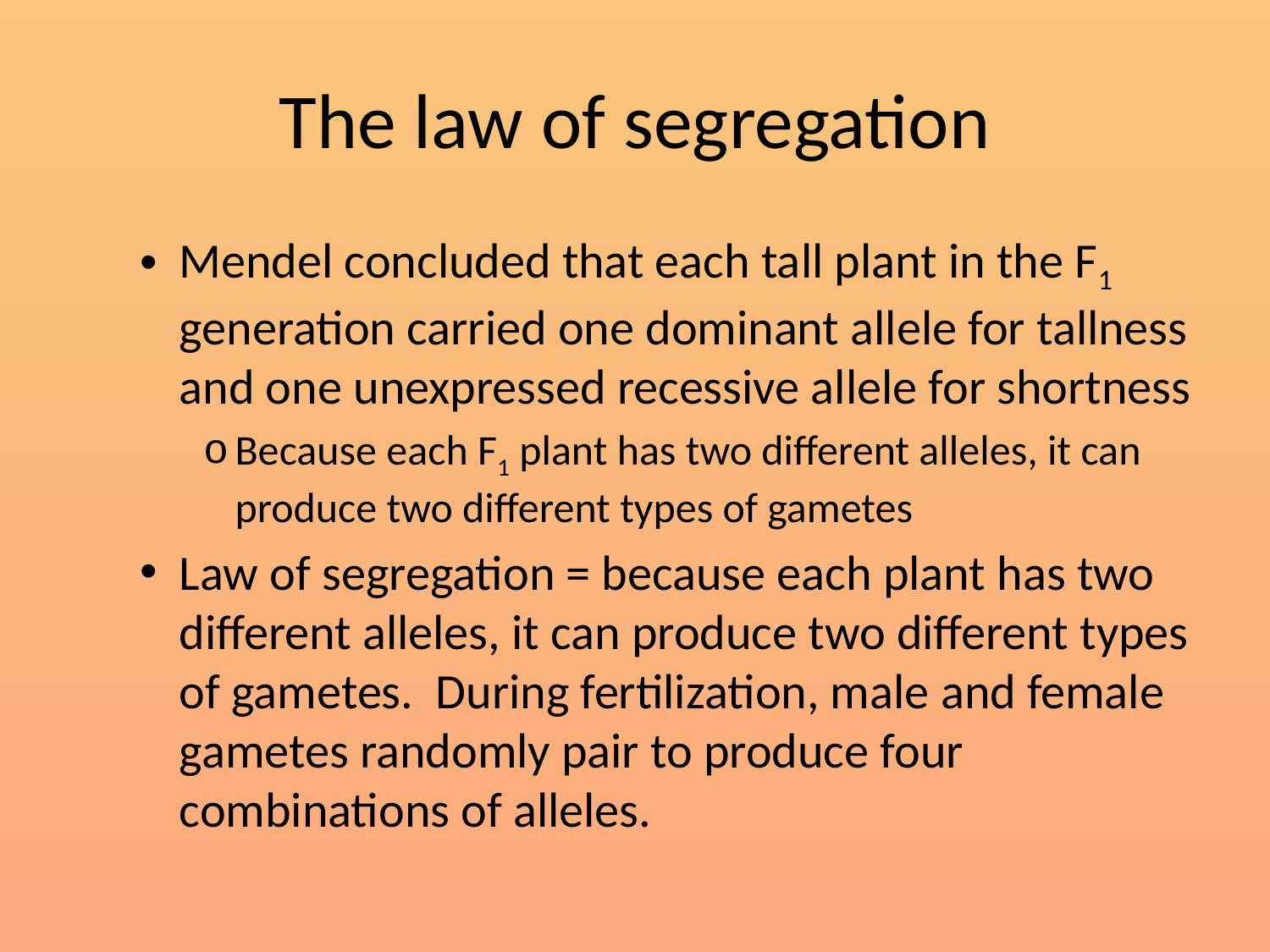

# The law of segregation
Mendel concluded that each tall plant in the F1 generation carried one dominant allele for tallness and one unexpressed recessive allele for shortness
Because each F1 plant has two different alleles, it can produce two different types of gametes
Law of segregation = because each plant has two different alleles, it can produce two different types of gametes.  During fertilization, male and female gametes randomly pair to produce four combinations of alleles.